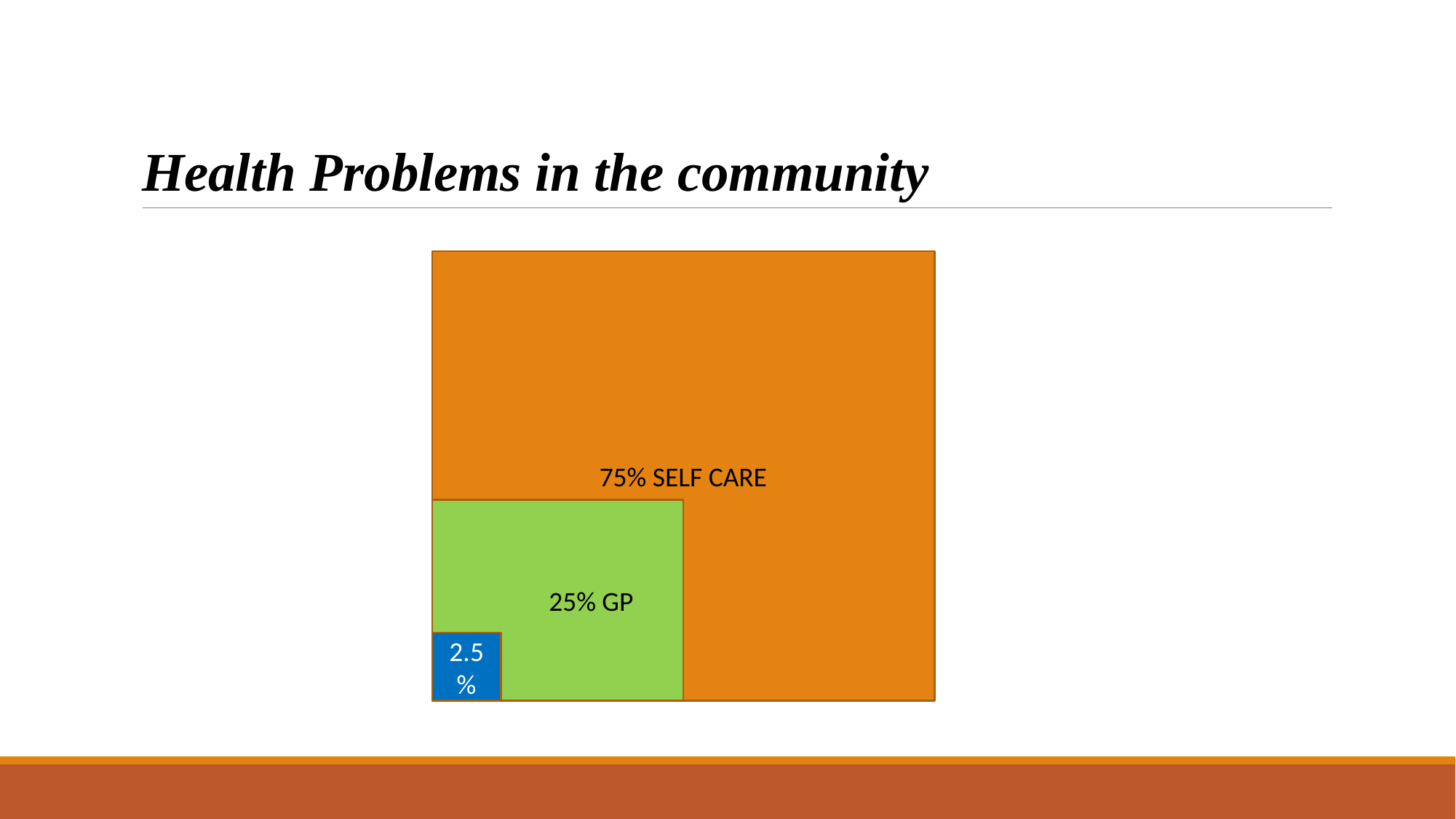

# Health Problems in the community

75% SELF CARE
25% 225% GP
2.5%